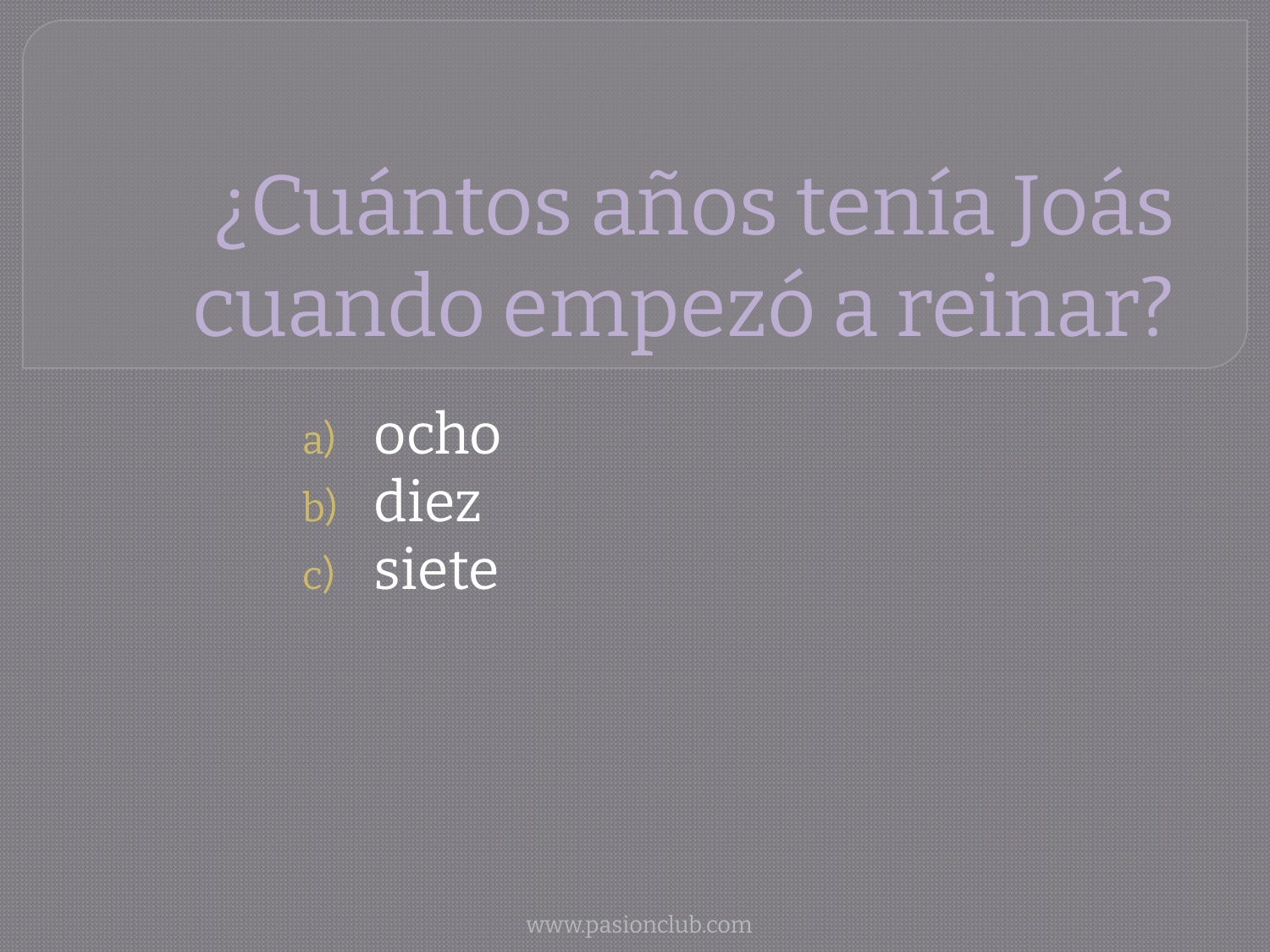

# ¿Cuántos años tenía Joás cuando empezó a reinar?
ocho
diez
siete
www.pasionclub.com